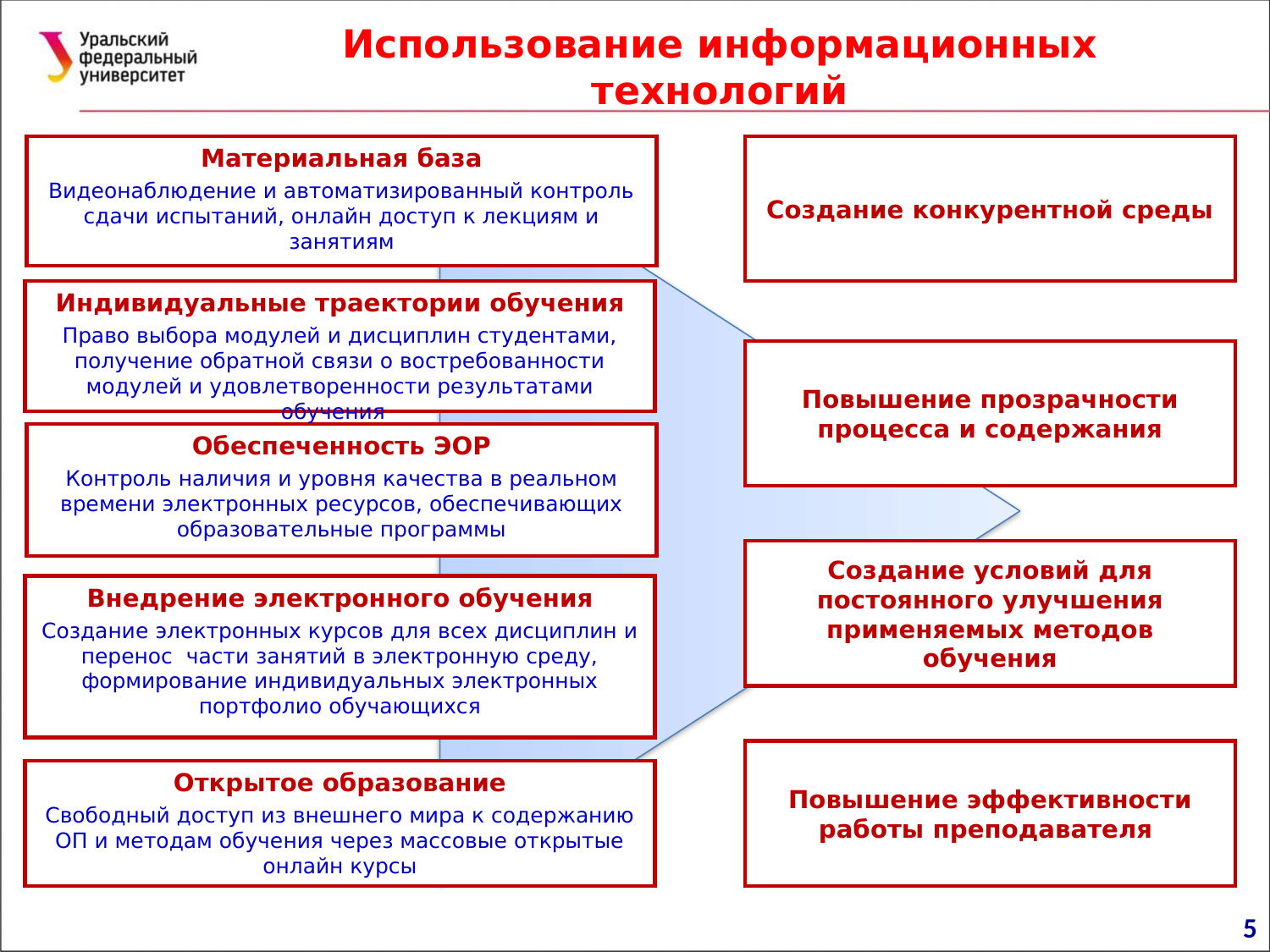

# Использование информационных технологий
Материальная база
Видеонаблюдение и автоматизированный контроль сдачи испытаний, онлайн доступ к лекциям и занятиям
Создание конкурентной среды

Индивидуальные траектории обучения
Право выбора модулей и дисциплин студентами, получение обратной связи о востребованности модулей и удовлетворенности результатами обучения
Повышение прозрачности процесса и содержания
Обеспеченность ЭОР
Контроль наличия и уровня качества в реальном времени электронных ресурсов, обеспечивающих образовательные программы
Создание условий для постоянного улучшения применяемых методов обучения
Внедрение электронного обучения
Создание электронных курсов для всех дисциплин и перенос  части занятий в электронную среду, формирование индивидуальных электронных портфолио обучающихся
Повышение эффективности работы преподавателя
Открытое образование
Свободный доступ из внешнего мира к содержанию ОП и методам обучения через массовые открытые онлайн курсы
5